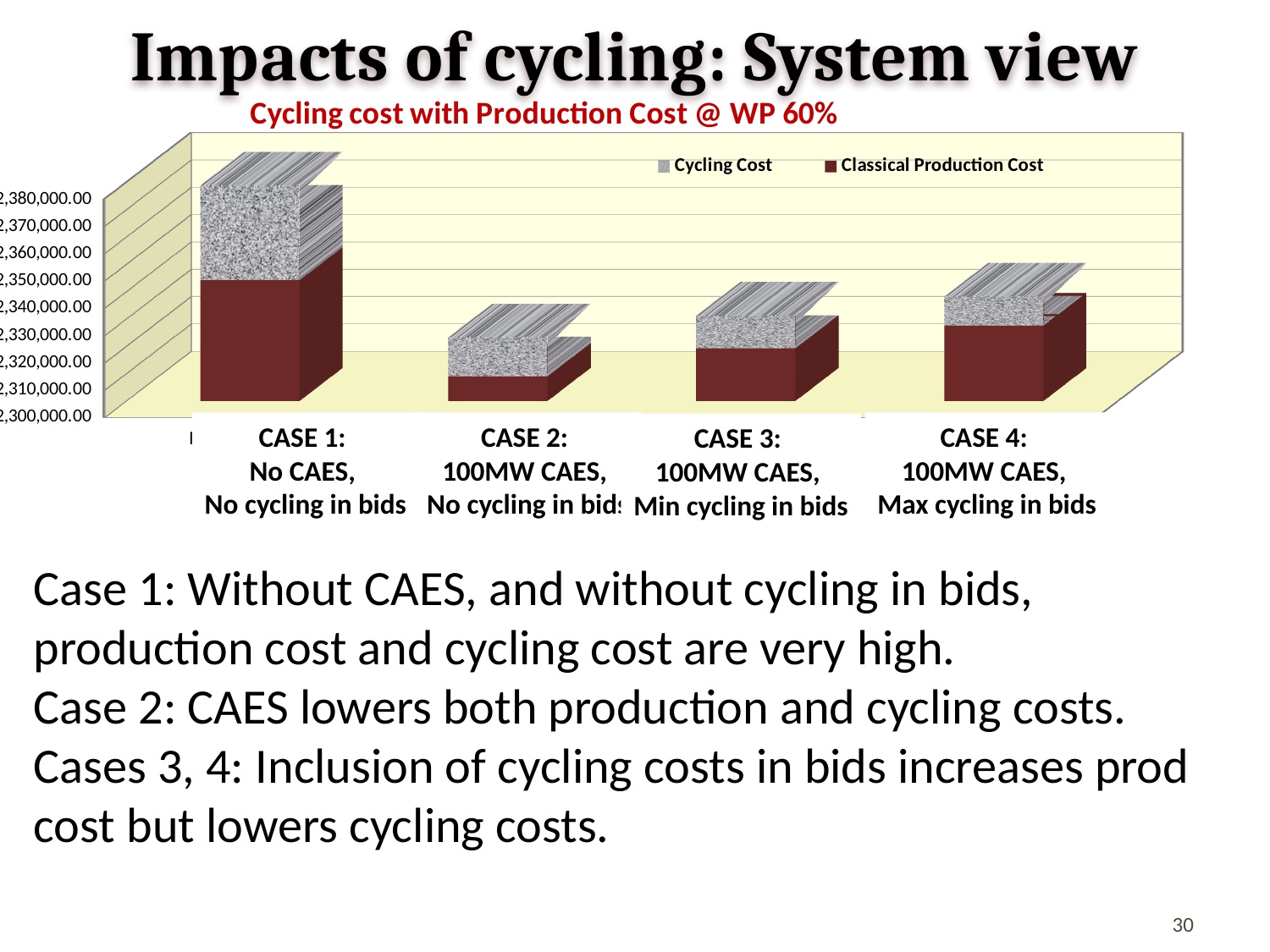

Impacts of cycling: System view

[unsupported chart]

CASE 1:
No CAES,
No cycling in bids
CASE 2:
100MW CAES,
No cycling in bids
CASE 4:
100MW CAES,
Max cycling in bids
CASE 3:
100MW CAES,
Min cycling in bids
Case 1: Without CAES, and without cycling in bids, production cost and cycling cost are very high.
Case 2: CAES lowers both production and cycling costs.
Cases 3, 4: Inclusion of cycling costs in bids increases prod cost but lowers cycling costs.
30